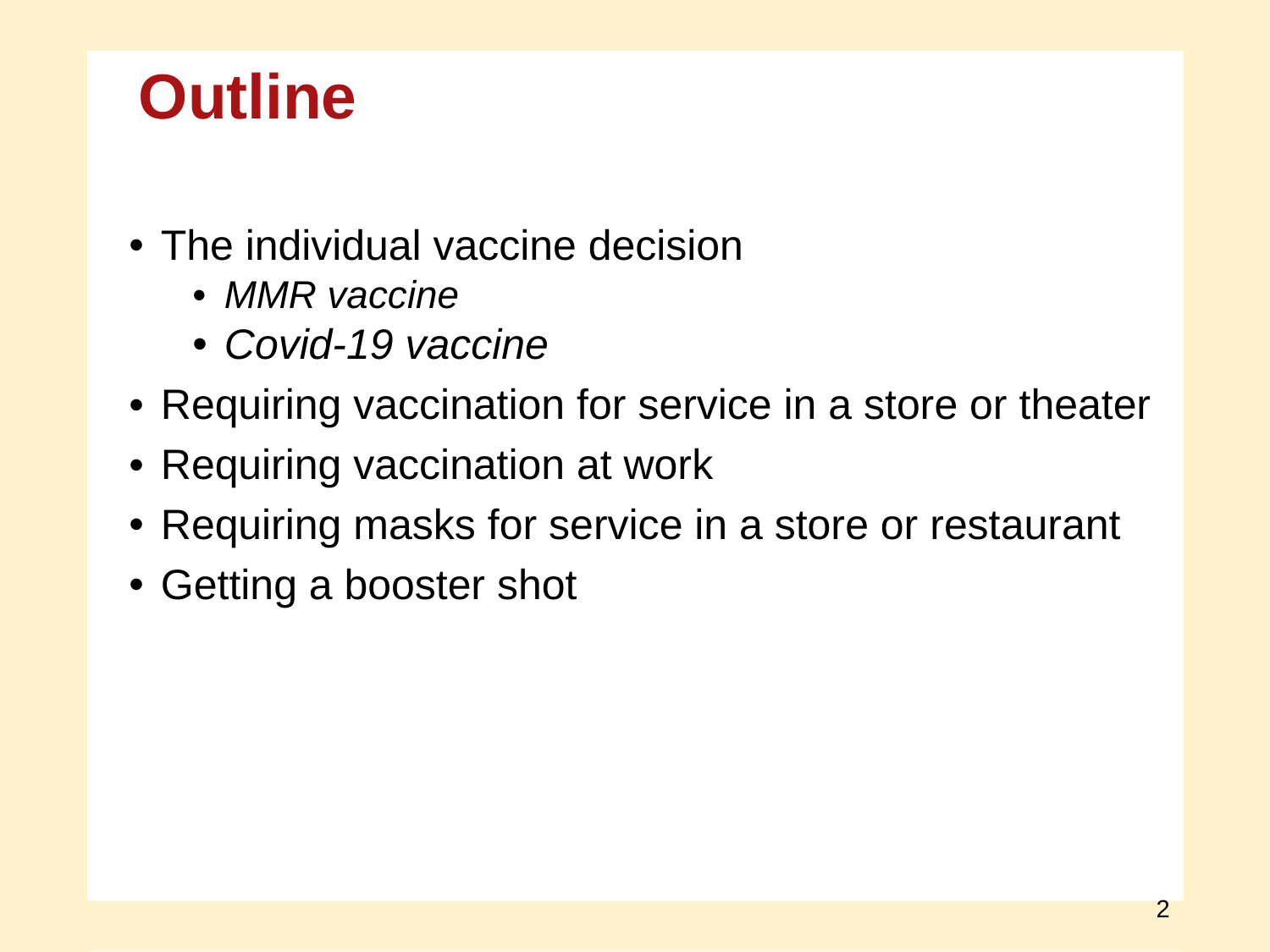

Outline
The individual vaccine decision
MMR vaccine
Covid-19 vaccine
Requiring vaccination for service in a store or theater
Requiring vaccination at work
Requiring masks for service in a store or restaurant
Getting a booster shot

2